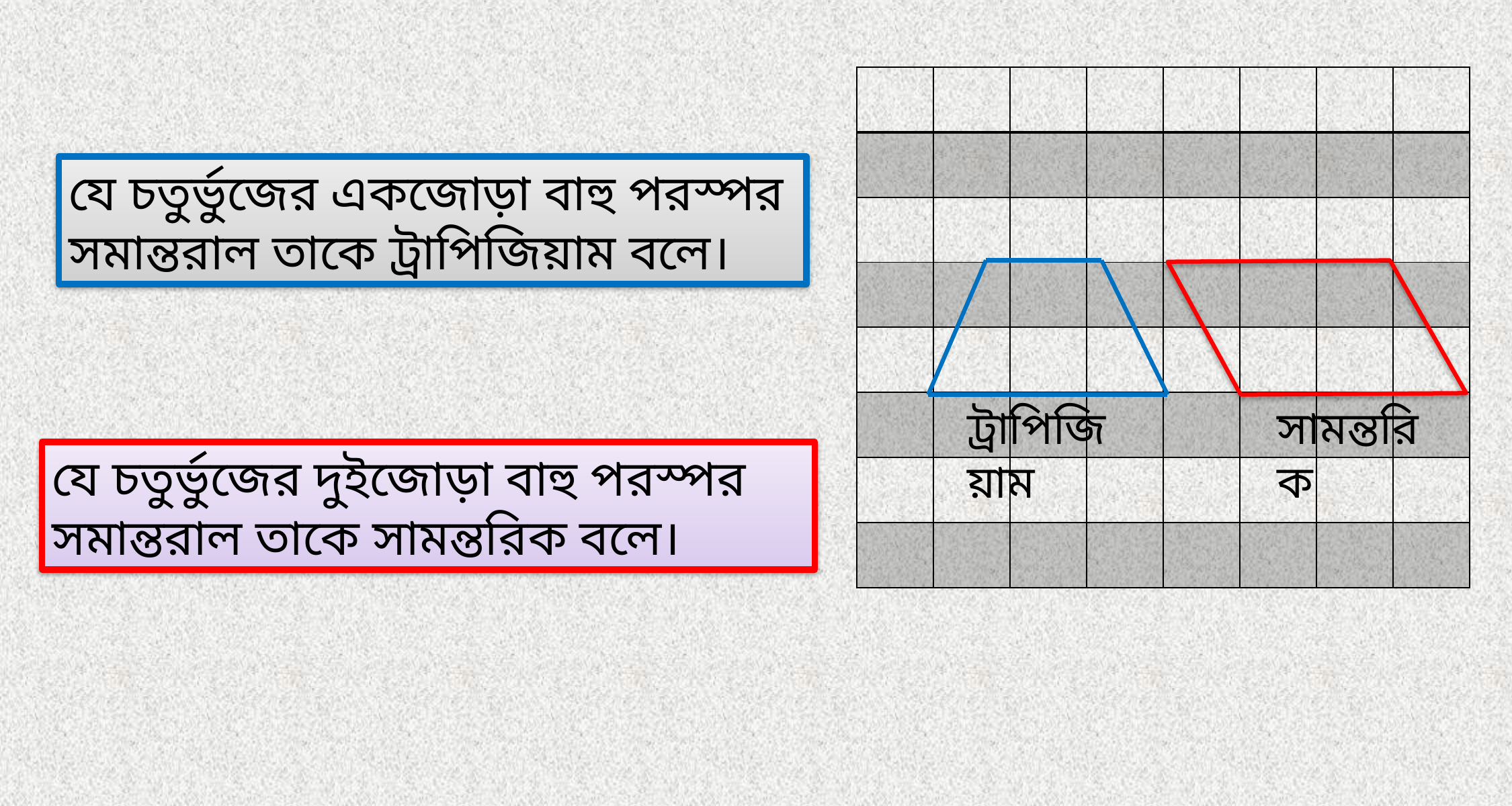

|  |  |  |  |  |  |  |  |
| --- | --- | --- | --- | --- | --- | --- | --- |
|  |  |  |  |  |  |  |  |
|  |  |  |  |  |  |  |  |
|  |  |  |  |  |  |  |  |
|  |  |  |  |  |  |  |  |
|  |  |  |  |  |  |  |  |
|  |  |  |  |  |  |  |  |
|  |  |  |  |  |  |  |  |
যে চতুর্ভুজের একজোড়া বাহু পরস্পর সমান্তরাল তাকে ট্রাপিজিয়াম বলে।

ট্রাপিজিয়াম
সামন্তরিক
যে চতুর্ভুজের দুইজোড়া বাহু পরস্পর সমান্তরাল তাকে সামন্তরিক বলে।